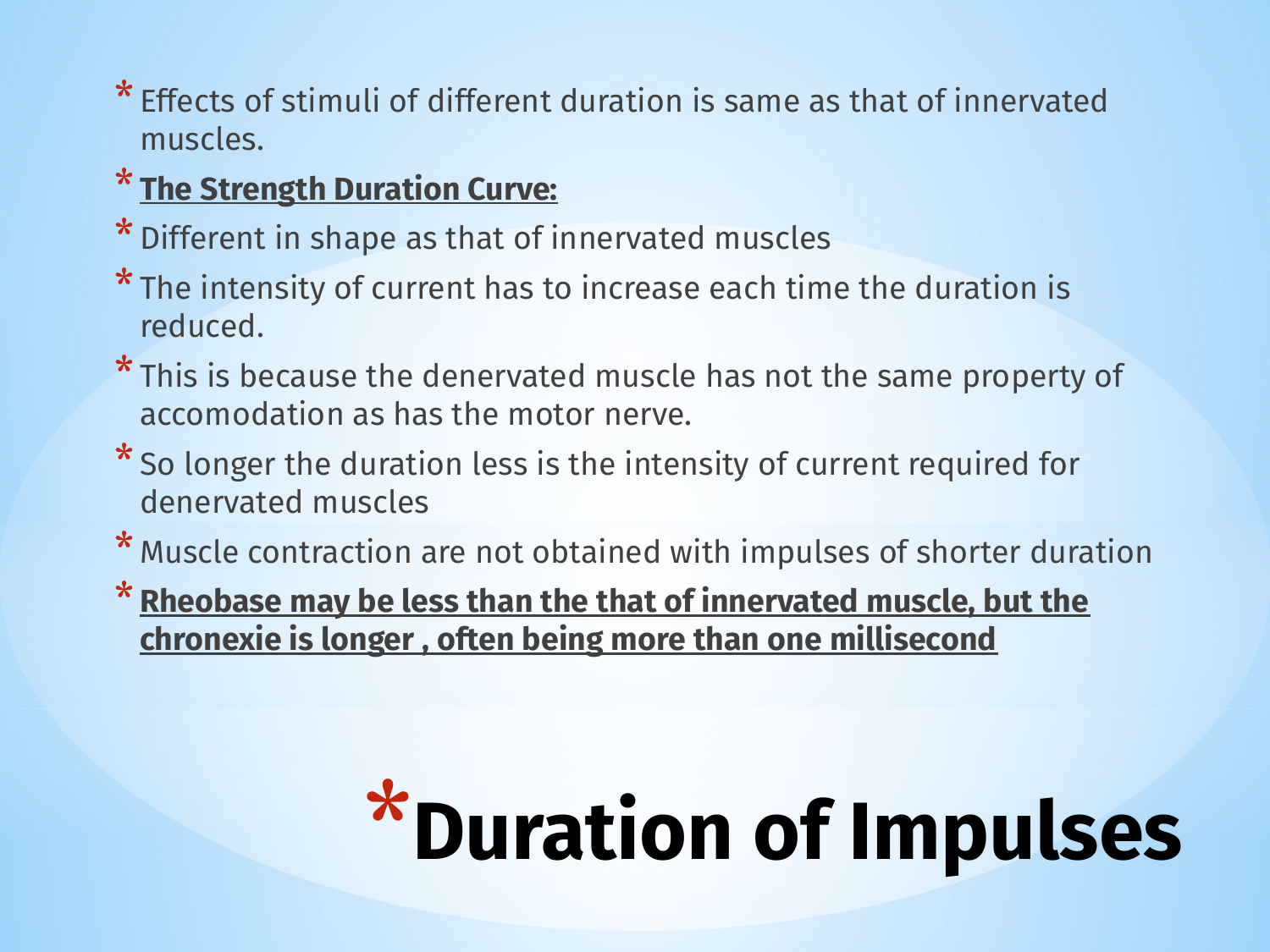

Effects of stimuli of different duration is same as that of innervated muscles.
The Strength Duration Curve:
Different in shape as that of innervated muscles
The intensity of current has to increase each time the duration is reduced.
This is because the denervated muscle has not the same property of accomodation as has the motor nerve.
So longer the duration less is the intensity of current required for denervated muscles
Muscle contraction are not obtained with impulses of shorter duration
Rheobase may be less than the that of innervated muscle, but the chronexie is longer , often being more than one millisecond
# Duration of Impulses